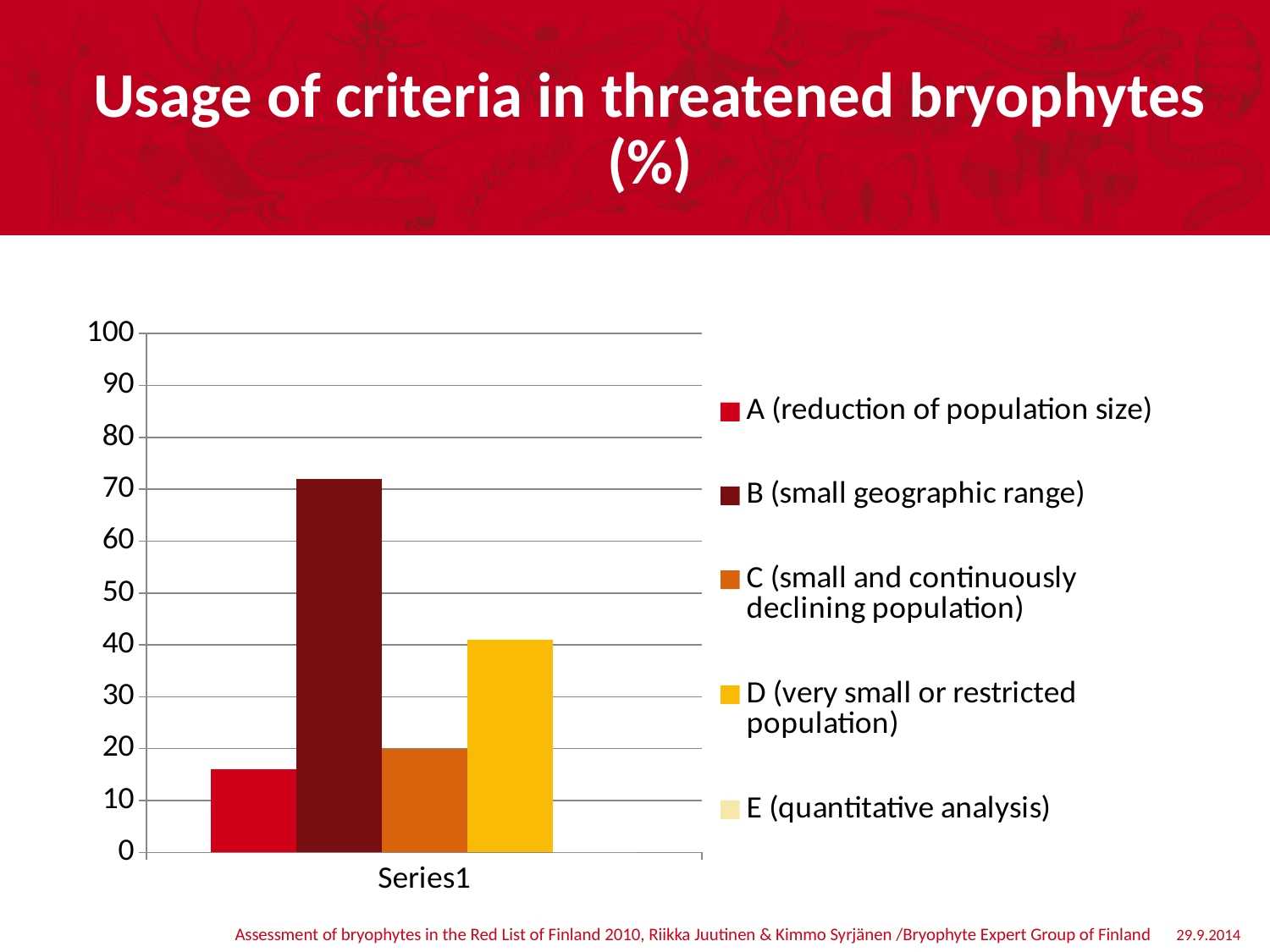

# Usage of criteria in threatened bryophytes (%)

### Chart

| Category | A (reduction of population size) | B (small geographic range) | C (small and continuously declining population) | D (very small or restricted population) | E (quantitative analysis) |
|---|---|---|---|---|---|
|  | 16.0 | 72.0 | 20.0 | 41.0 | 0.0 |
Assessment of bryophytes in the Red List of Finland 2010, Riikka Juutinen & Kimmo Syrjänen /Bryophyte Expert Group of Finland
29.9.2014